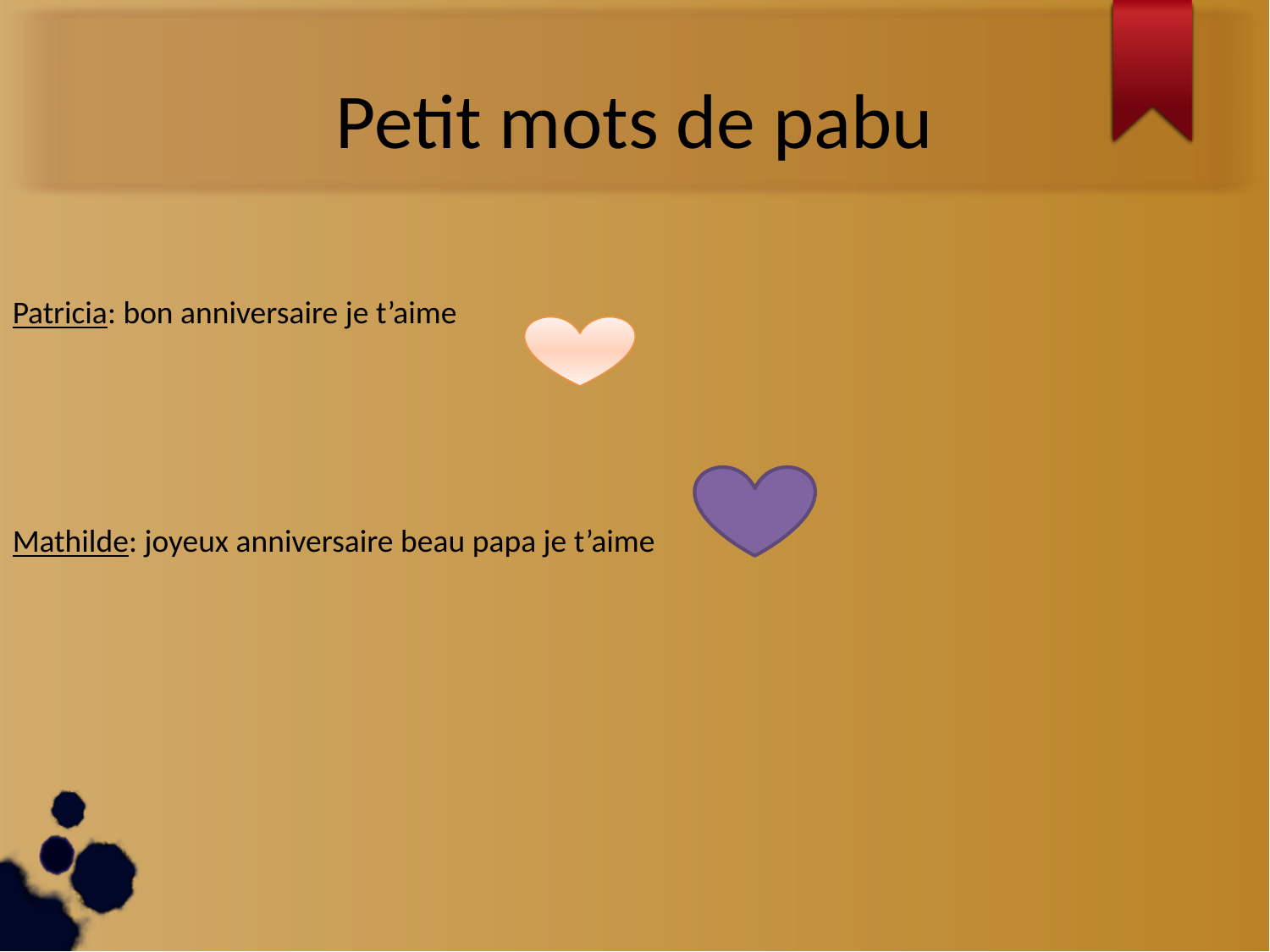

Petit mots de pabu
Patricia: bon anniversaire je t’aime

Mathilde: joyeux anniversaire beau papa je t’aime